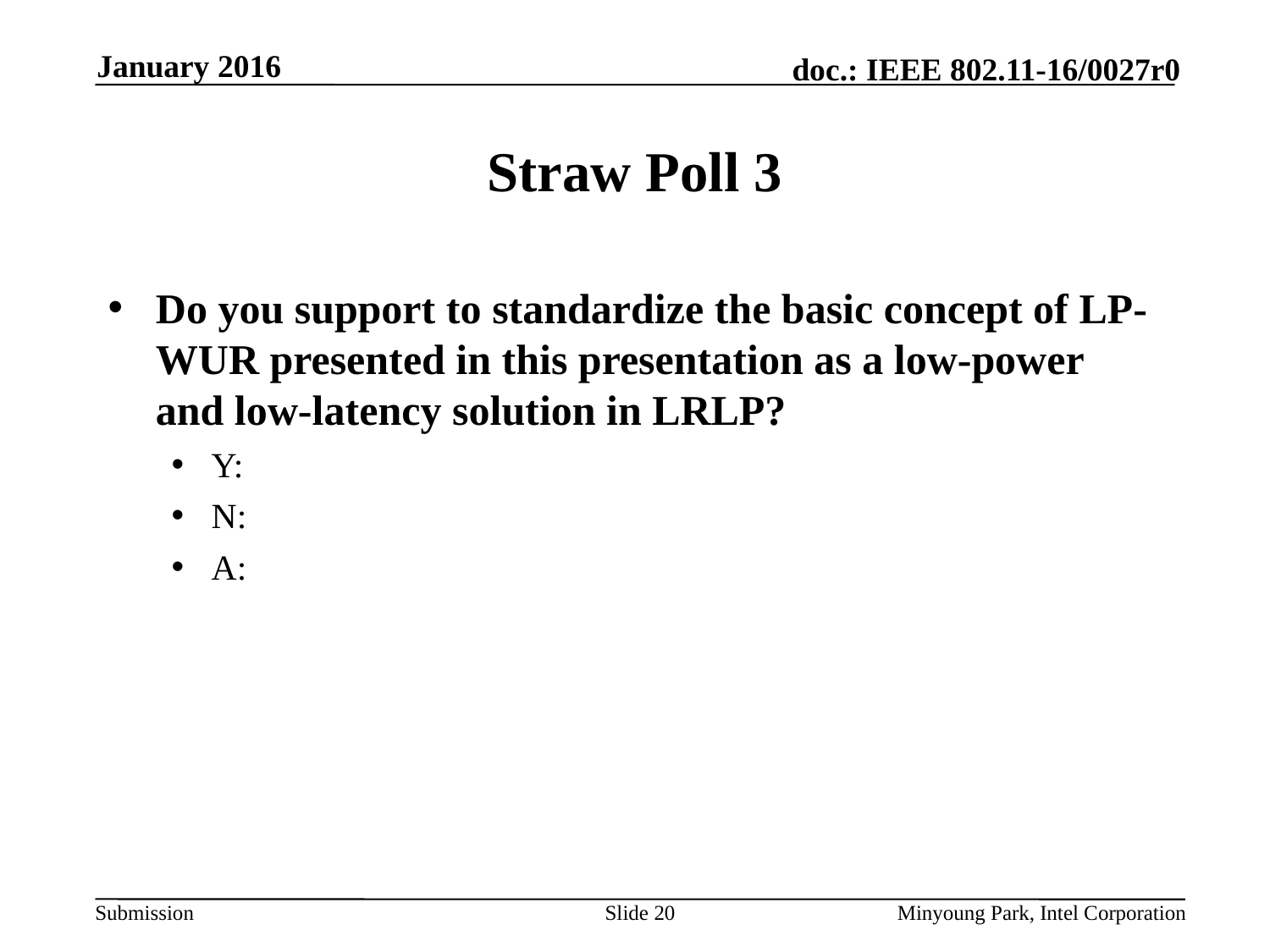

January 2016
# Straw Poll 3
Do you support to standardize the basic concept of LP-WUR presented in this presentation as a low-power and low-latency solution in LRLP?
Y:
N:
A:
Slide 20
Minyoung Park, Intel Corporation